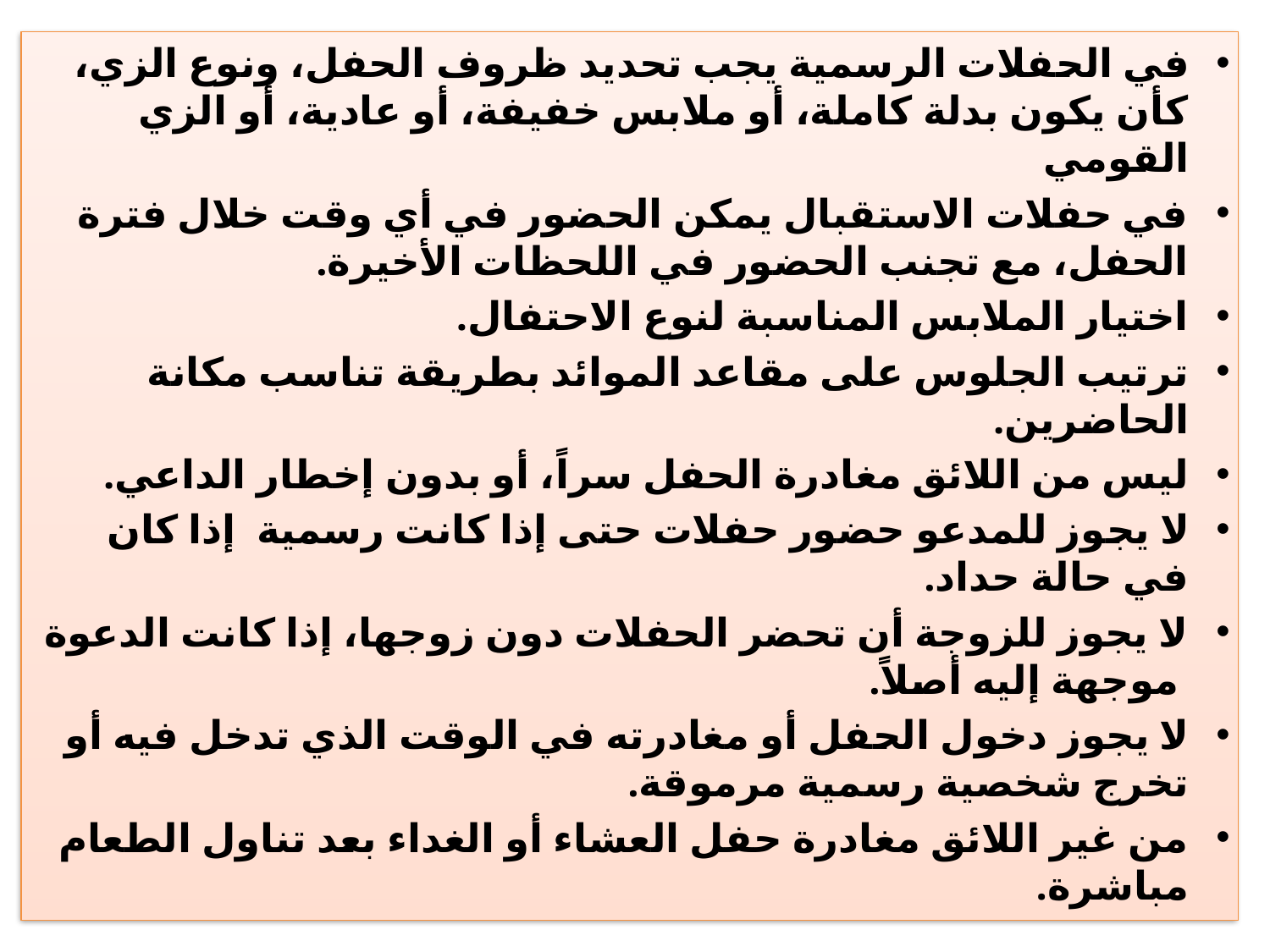

في الحفلات الرسمية يجب تحديد ظروف الحفل، ونوع الزي، كأن يكون بدلة كاملة، أو ملابس خفيفة، أو عادية، أو الزي القومي
في حفلات الاستقبال يمكن الحضور في أي وقت خلال فترة  الحفل، مع تجنب الحضور في اللحظات الأخيرة.
اختيار الملابس المناسبة لنوع الاحتفال.
ترتيب الجلوس على مقاعد الموائد بطريقة تناسب مكانة الحاضرين.
ليس من اللائق مغادرة الحفل سراً، أو بدون إخطار الداعي.
لا يجوز للمدعو حضور حفلات حتى إذا كانت رسمية  إذا كان  في حالة حداد.
لا يجوز للزوجة أن تحضر الحفلات دون زوجها، إذا كانت الدعوة  موجهة إليه أصلاً.
لا يجوز دخول الحفل أو مغادرته في الوقت الذي تدخل فيه أو تخرج شخصية رسمية مرموقة.
من غير اللائق مغادرة حفل العشاء أو الغداء بعد تناول الطعام مباشرة.